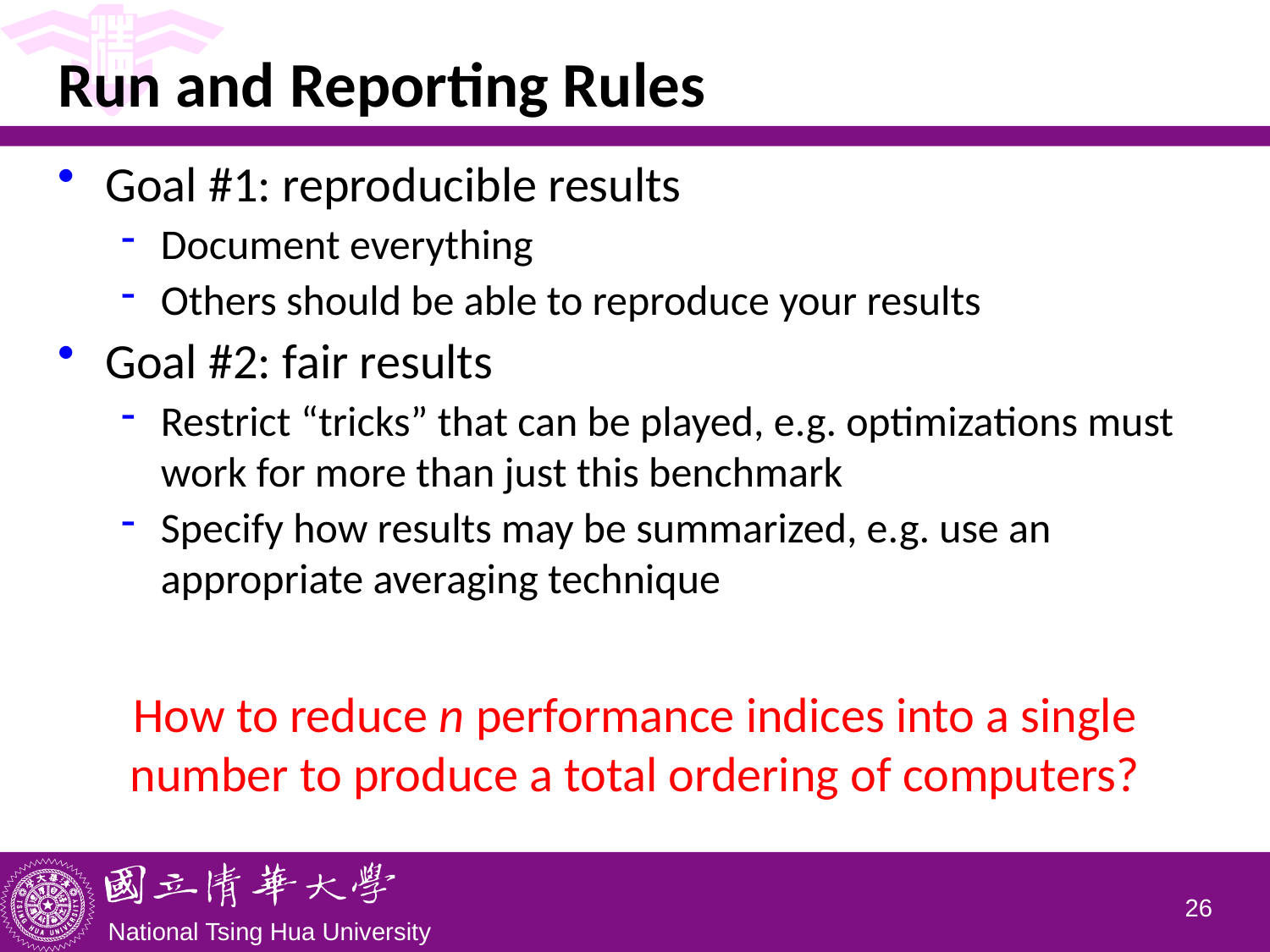

# Run and Reporting Rules
Goal #1: reproducible results
Document everything
Others should be able to reproduce your results
Goal #2: fair results
Restrict “tricks” that can be played, e.g. optimizations must work for more than just this benchmark
Specify how results may be summarized, e.g. use an appropriate averaging technique

How to reduce n performance indices into a single number to produce a total ordering of computers?
26